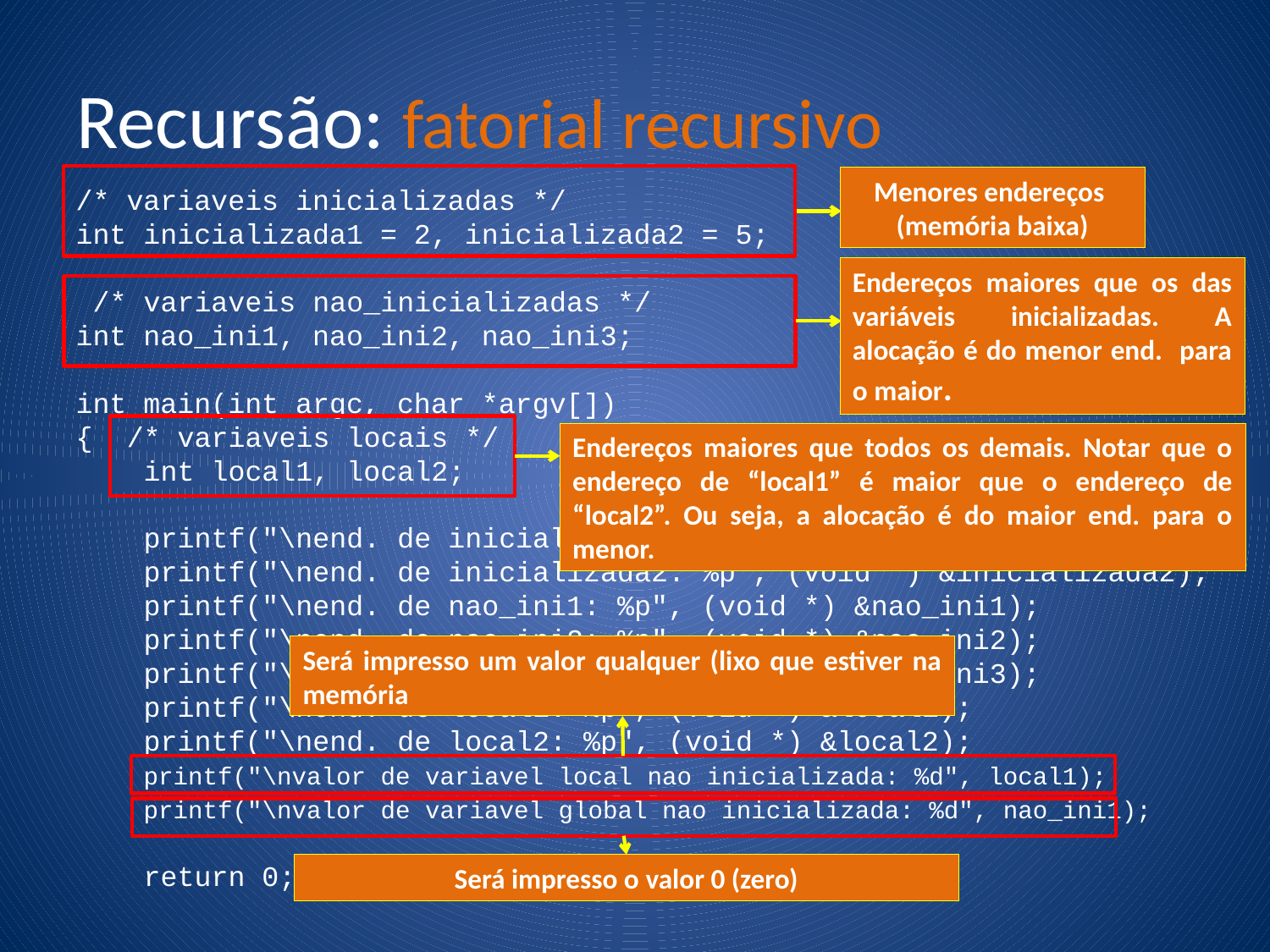

# Recursão: fatorial recursivo

Menores endereços
(memória baixa)
/* variaveis inicializadas */
int inicializada1 = 2, inicializada2 = 5;

 /* variaveis nao_inicializadas */
int nao_ini1, nao_ini2, nao_ini3;

int main(int argc, char *argv[])
{  /* variaveis locais */
    int local1, local2;

    printf("\nend. de inicializada1: %p", (void *) &inicializada1);
    printf("\nend. de inicializada2: %p", (void *) &inicializada2);
    printf("\nend. de nao_ini1: %p", (void *) &nao_ini1);
    printf("\nend. de nao_ini2: %p", (void *) &nao_ini2);
    printf("\nend. de nao_ini3: %p", (void *) &nao_ini3);
    printf("\nend. de local1: %p", (void *) &local1);
    printf("\nend. de local2: %p", (void *) &local2);
    printf("\nvalor de variavel local nao inicializada: %d", local1);
    printf("\nvalor de variavel global nao inicializada: %d", nao_ini1);

    return 0; }
Endereços maiores que os das variáveis inicializadas. A alocação é do menor end.  para o maior.

Endereços maiores que todos os demais. Notar que o endereço de “local1” é maior que o endereço de “local2”. Ou seja, a alocação é do maior end. para o menor.
Será impresso um valor qualquer (lixo que estiver na memória

Será impresso o valor 0 (zero)